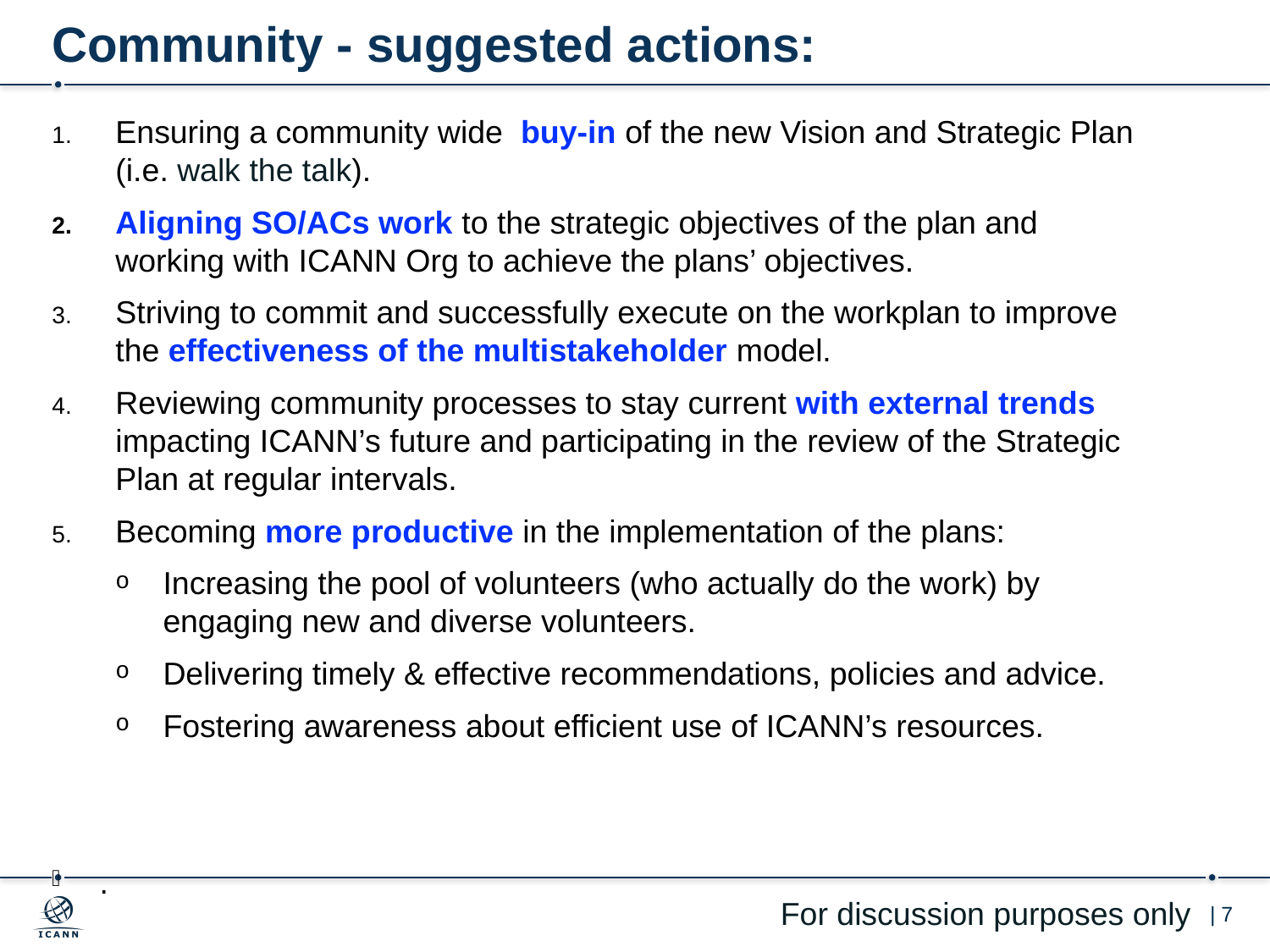

# Community - suggested actions:
Ensuring a community wide  buy-in of the new Vision and Strategic Plan (i.e. walk the talk).
Aligning SO/ACs work to the strategic objectives of the plan and working with ICANN Org to achieve the plans’ objectives.
Striving to commit and successfully execute on the workplan to improve the effectiveness of the multistakeholder model.
Reviewing community processes to stay current with external trends impacting ICANN’s future and participating in the review of the Strategic Plan at regular intervals.
Becoming more productive in the implementation of the plans:
Increasing the pool of volunteers (who actually do the work) by engaging new and diverse volunteers.
Delivering timely & effective recommendations, policies and advice.
Fostering awareness about efficient use of ICANN’s resources.

.
For discussion purposes only